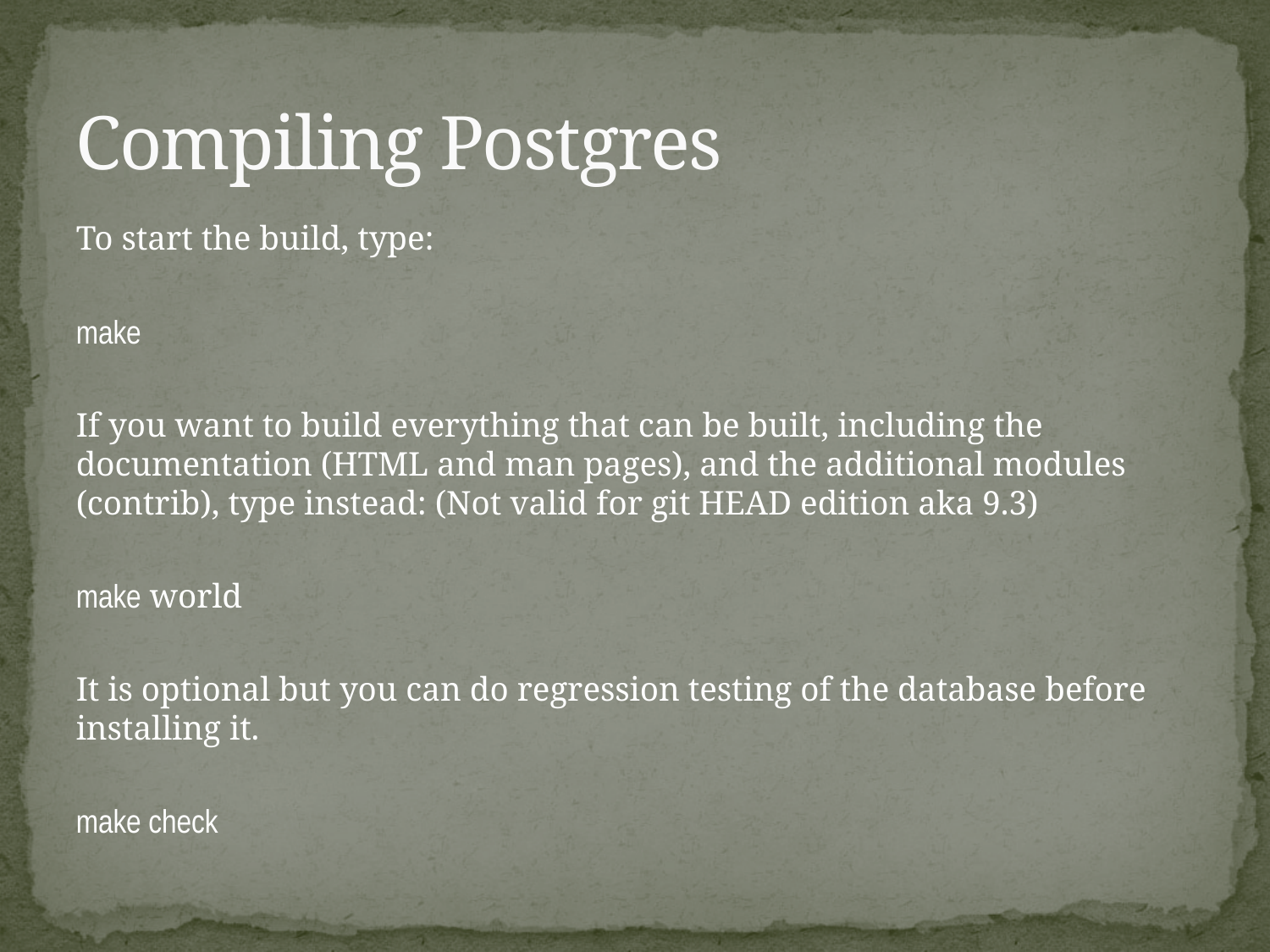

# Compiling Postgres
To start the build, type:

make

If you want to build everything that can be built, including the documentation (HTML and man pages), and the additional modules (contrib), type instead: (Not valid for git HEAD edition aka 9.3)

make world

It is optional but you can do regression testing of the database before installing it.

make check